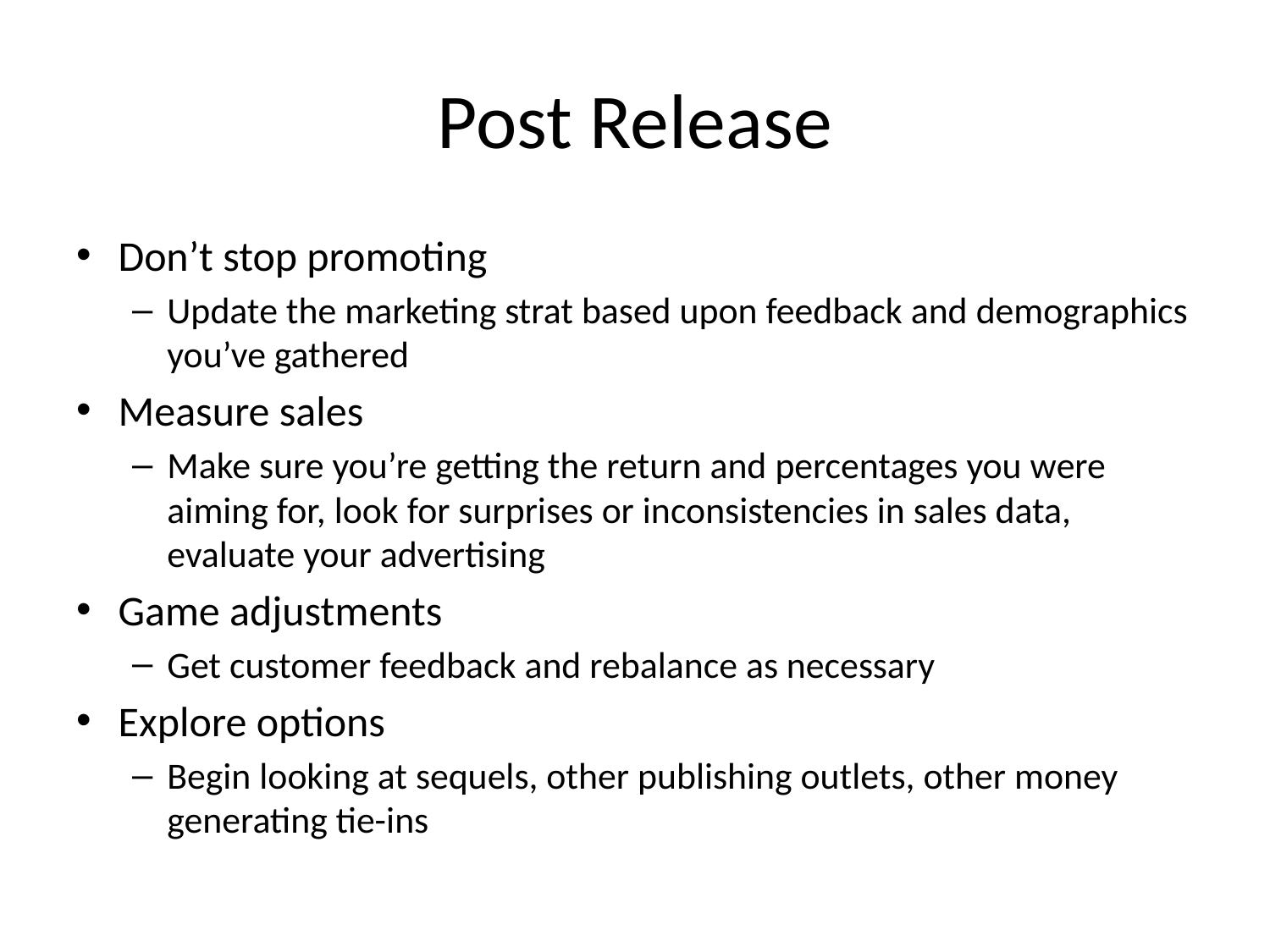

# Post Release
Don’t stop promoting
Update the marketing strat based upon feedback and demographics you’ve gathered
Measure sales
Make sure you’re getting the return and percentages you were aiming for, look for surprises or inconsistencies in sales data, evaluate your advertising
Game adjustments
Get customer feedback and rebalance as necessary
Explore options
Begin looking at sequels, other publishing outlets, other money generating tie-ins